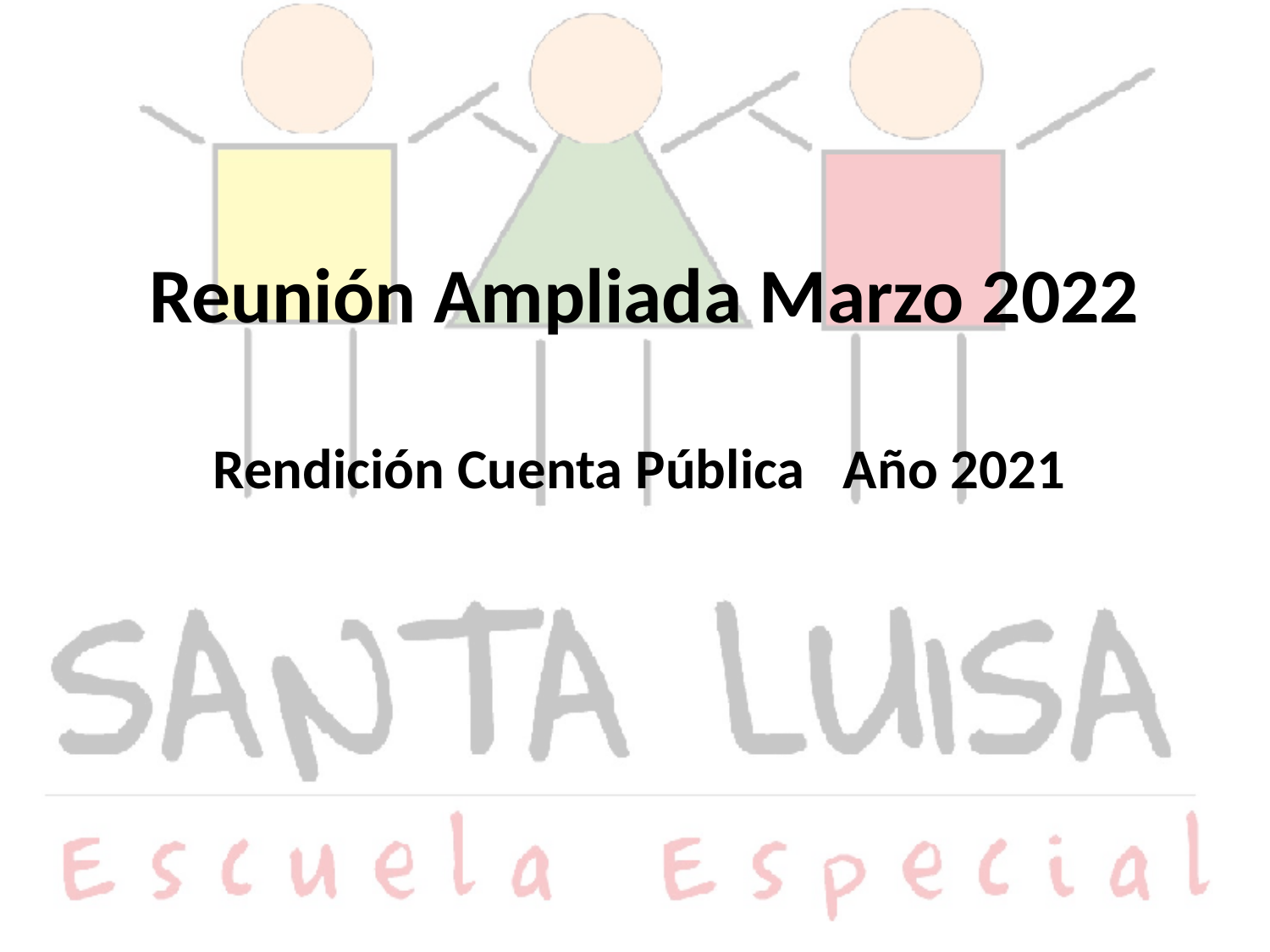

# Reunión Ampliada Marzo 2022
Rendición Cuenta Pública   Año 2021